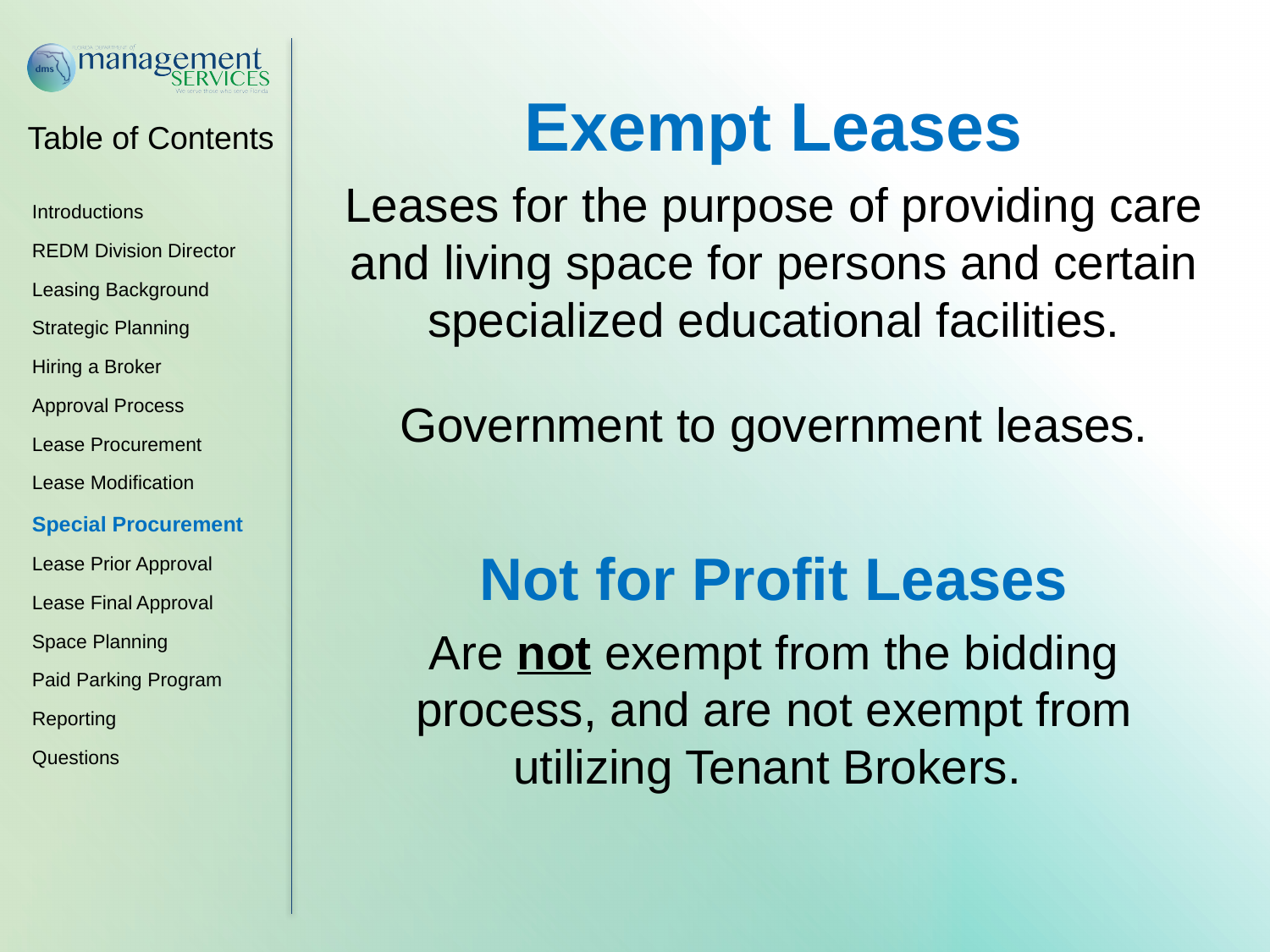

Exempt Leases
Leases for the purpose of providing care and living space for persons and certain specialized educational facilities.

Government to government leases.

Not for Profit Leases
Are not exempt from the bidding process, and are not exempt from utilizing Tenant Brokers.
Introductions
REDM Division Director
Leasing Background
Strategic Planning
Hiring a Broker
Approval Process
Lease Procurement
Lease Modification
Special Procurement
Lease Prior Approval
Lease Final Approval
Space Planning
Paid Parking Program
Reporting
Questions